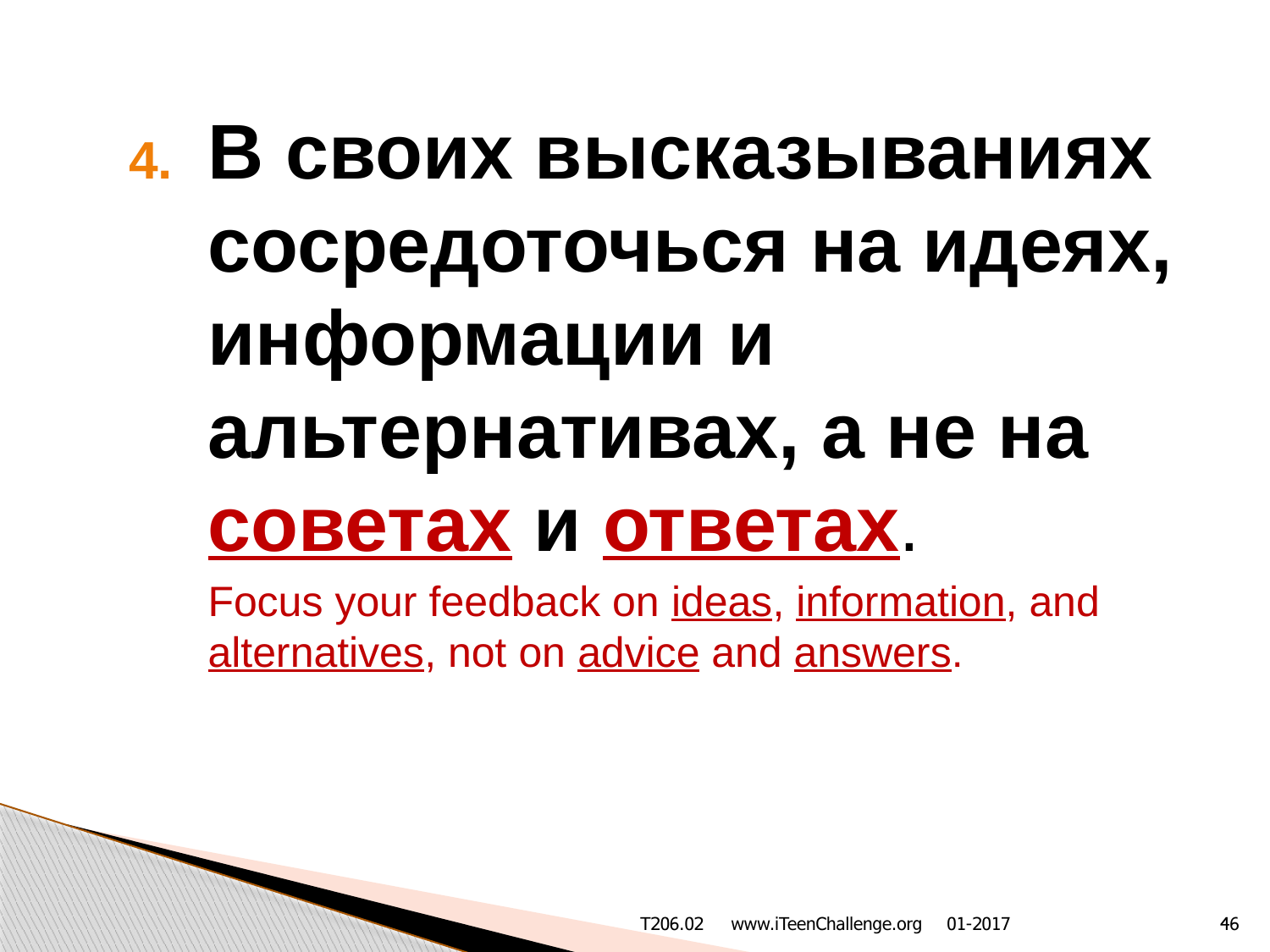

В своих высказываниях сосредоточься на идеях, информации и альтернативах, а не на советах и ответах.
Focus your feedback on ideas, information, and alternatives, not on advice and answers.

T206.02     www.iTeenChallenge.org
01-2017
46